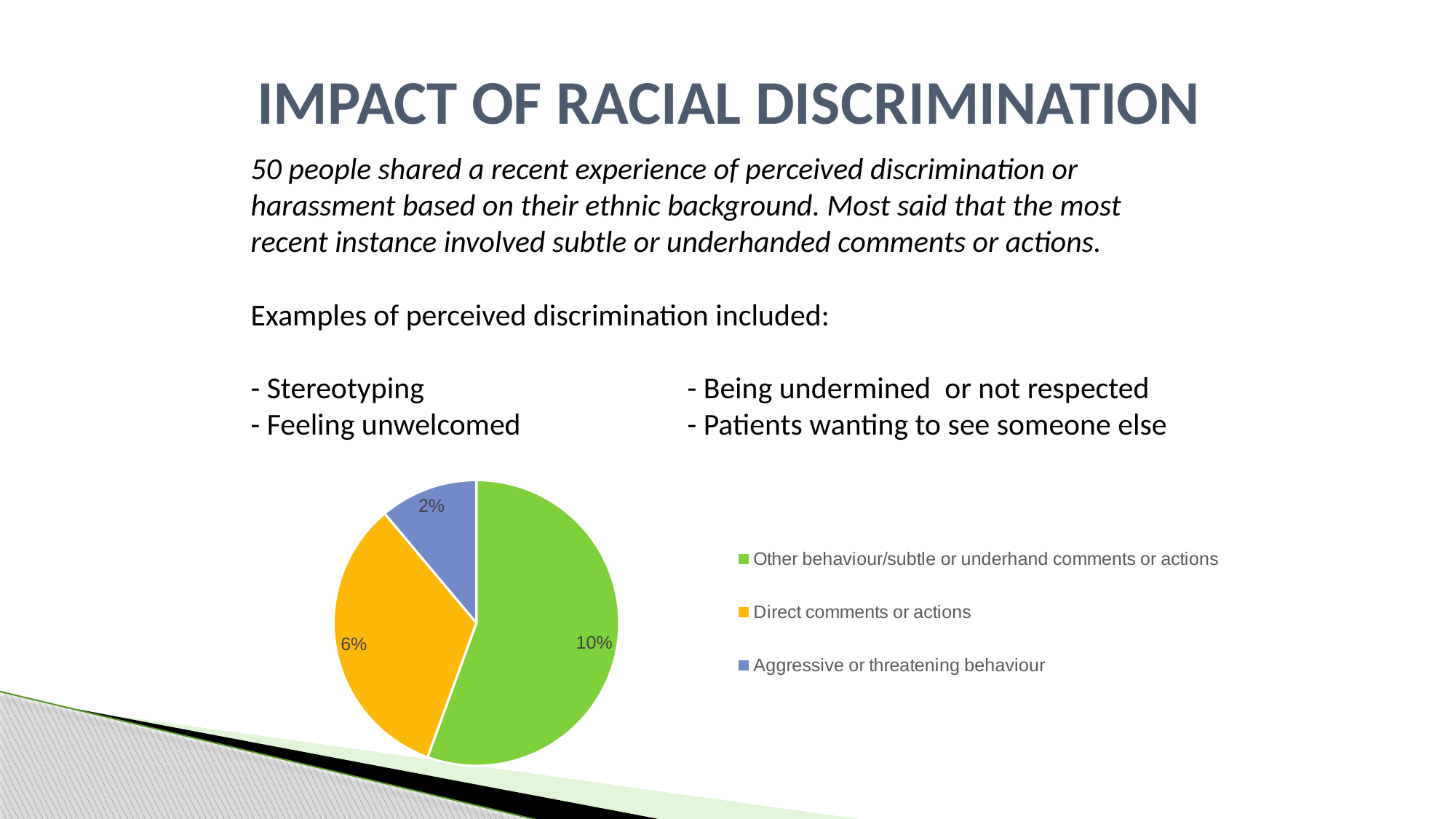

# Impact of Racial Discrimination
50 people shared a recent experience of perceived discrimination or harassment based on their ethnic background. Most said that the most recent instance involved subtle or underhanded comments or actions.
Examples of perceived discrimination included:
- Stereotyping			- Being undermined  or not respected
- Feeling unwelcomed		- Patients wanting to see someone else

### Chart

| Category | Column1 |
|---|---|
| Other behaviour/subtle or underhand comments or actions | 0.1 |
| Direct comments or actions  | 0.06 |
| Aggressive or threatening behaviour  | 0.02 |